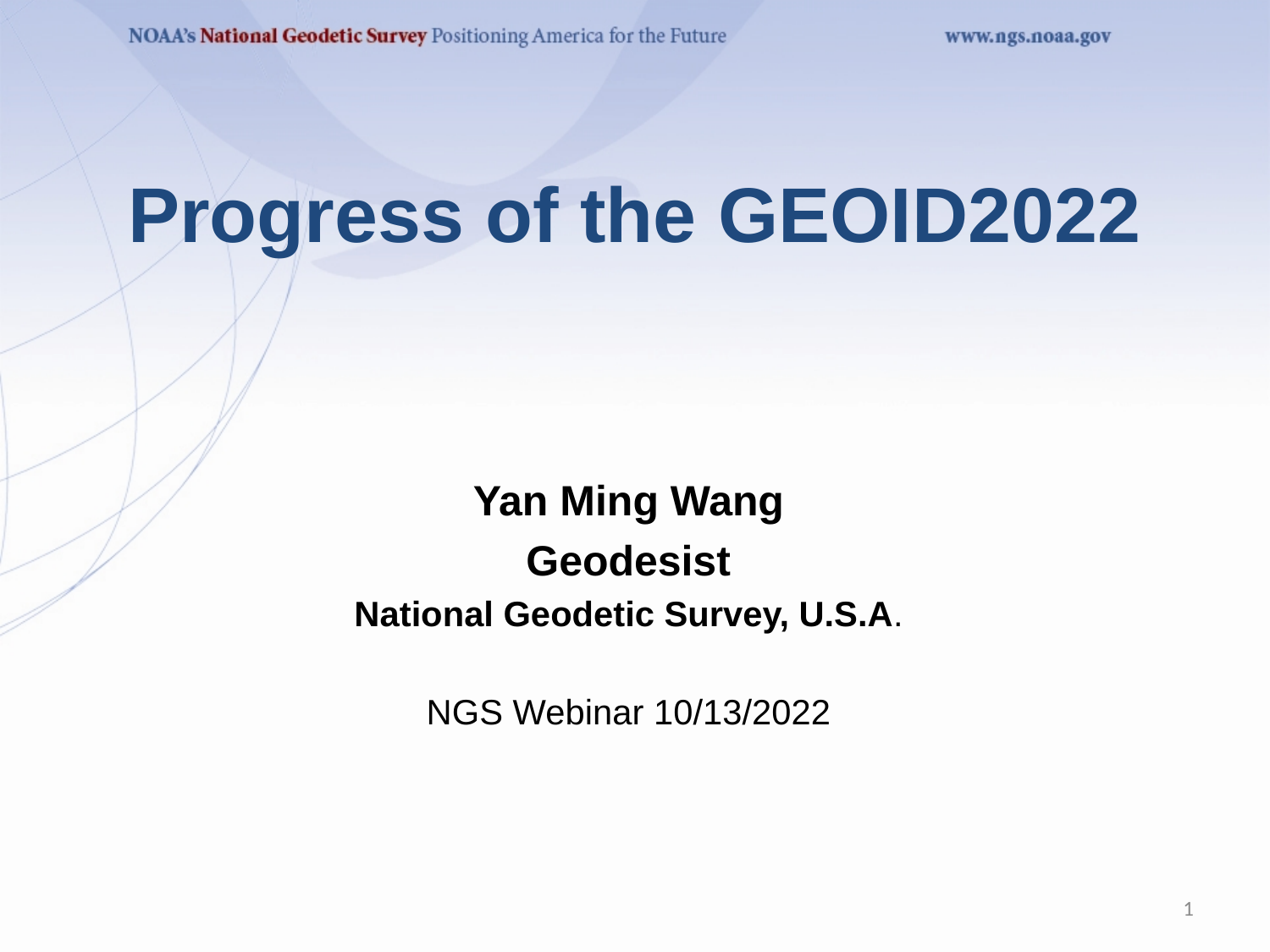

# Progress of the GEOID2022

Yan Ming Wang
Geodesist
National Geodetic Survey, U.S.A.

NGS Webinar 10/13/2022

1